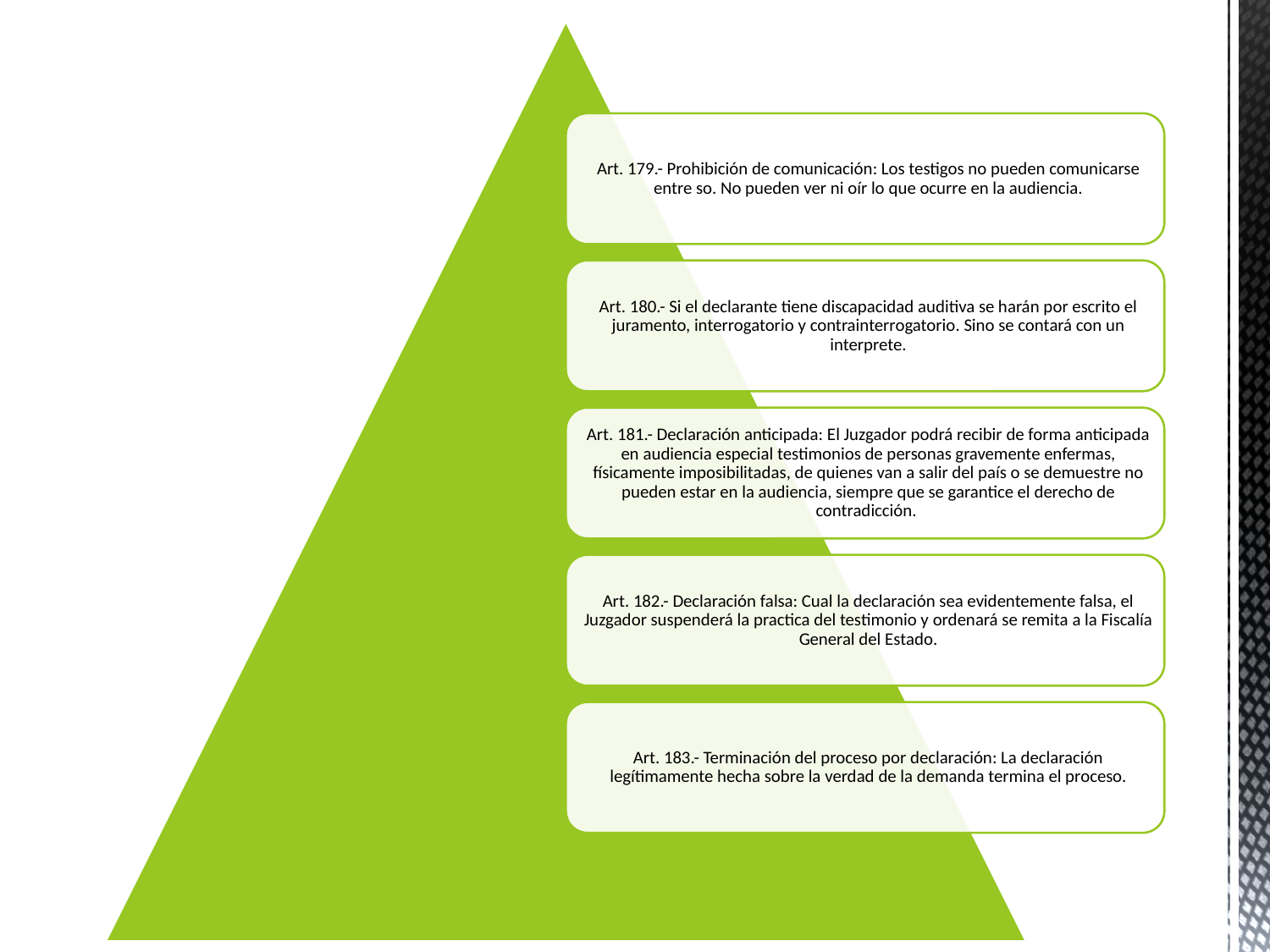

Art. 179.- Prohibición de comunicación: Los testigos no pueden comunicarse entre so. No pueden ver ni oír lo que ocurre en la audiencia.
Art. 180.- Si el declarante tiene discapacidad auditiva se harán por escrito el juramento, interrogatorio y contrainterrogatorio. Sino se contará con un interprete.
Art. 181.- Declaración anticipada: El Juzgador podrá recibir de forma anticipada en audiencia especial testimonios de personas gravemente enfermas, físicamente imposibilitadas, de quienes van a salir del país o se demuestre no pueden estar en la audiencia, siempre que se garantice el derecho de contradicción.
Art. 182.- Declaración falsa: Cual la declaración sea evidentemente falsa, el Juzgador suspenderá la practica del testimonio y ordenará se remita a la Fiscalía General del Estado.
Art. 183.- Terminación del proceso por declaración: La declaración legítimamente hecha sobre la verdad de la demanda termina el proceso.